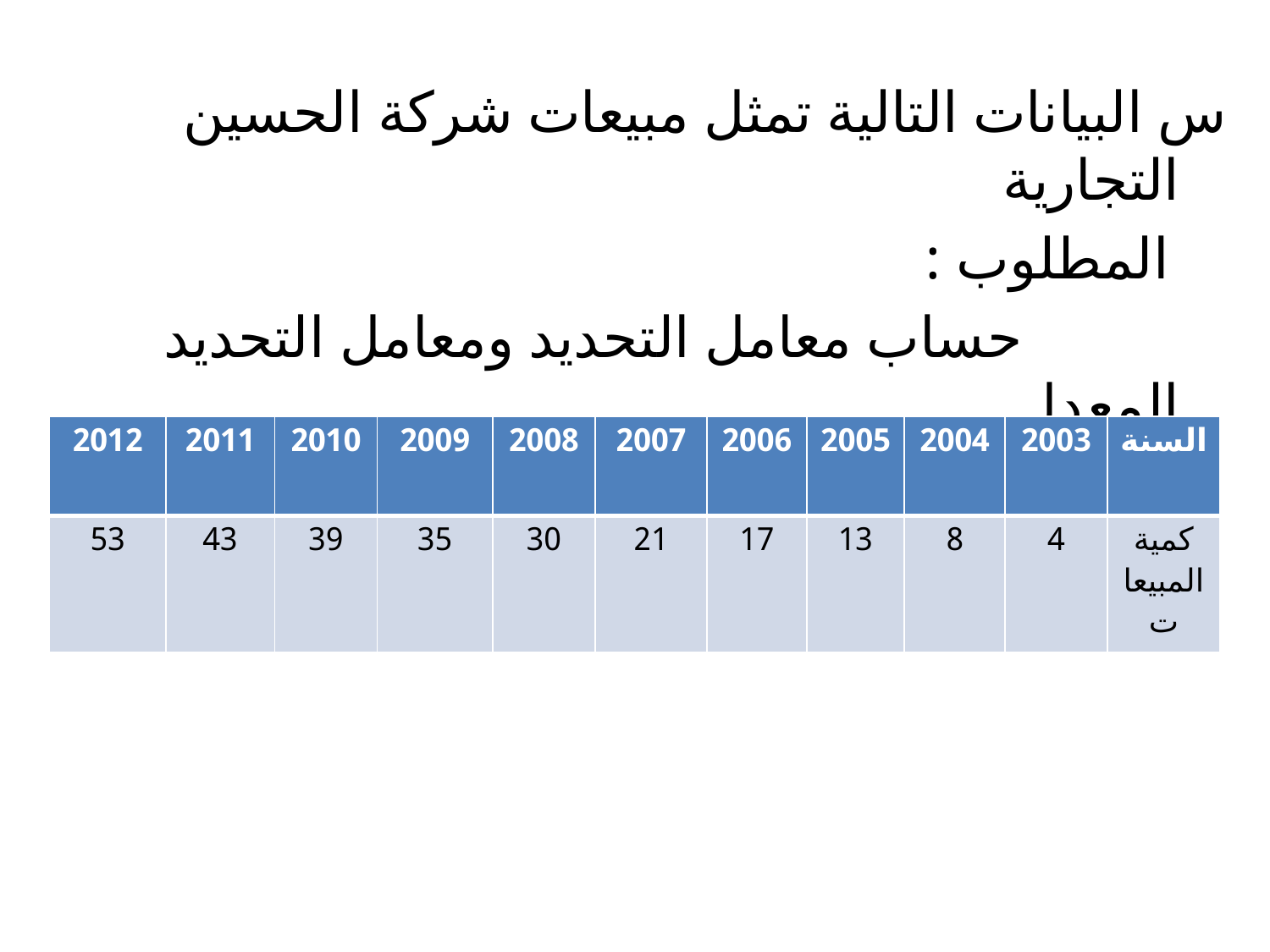

س البيانات التالية تمثل مبيعات شركة الحسين التجارية
    المطلوب :
              حساب معامل التحديد ومعامل التحديد المعدل

| 2012 | 2011 | 2010 | 2009 | 2008 | 2007 | 2006 | 2005 | 2004 | 2003 | السنة |
| --- | --- | --- | --- | --- | --- | --- | --- | --- | --- | --- |
| 53 | 43 | 39 | 35 | 30 | 21 | 17 | 13 | 8 | 4 | كمية المبيعات |